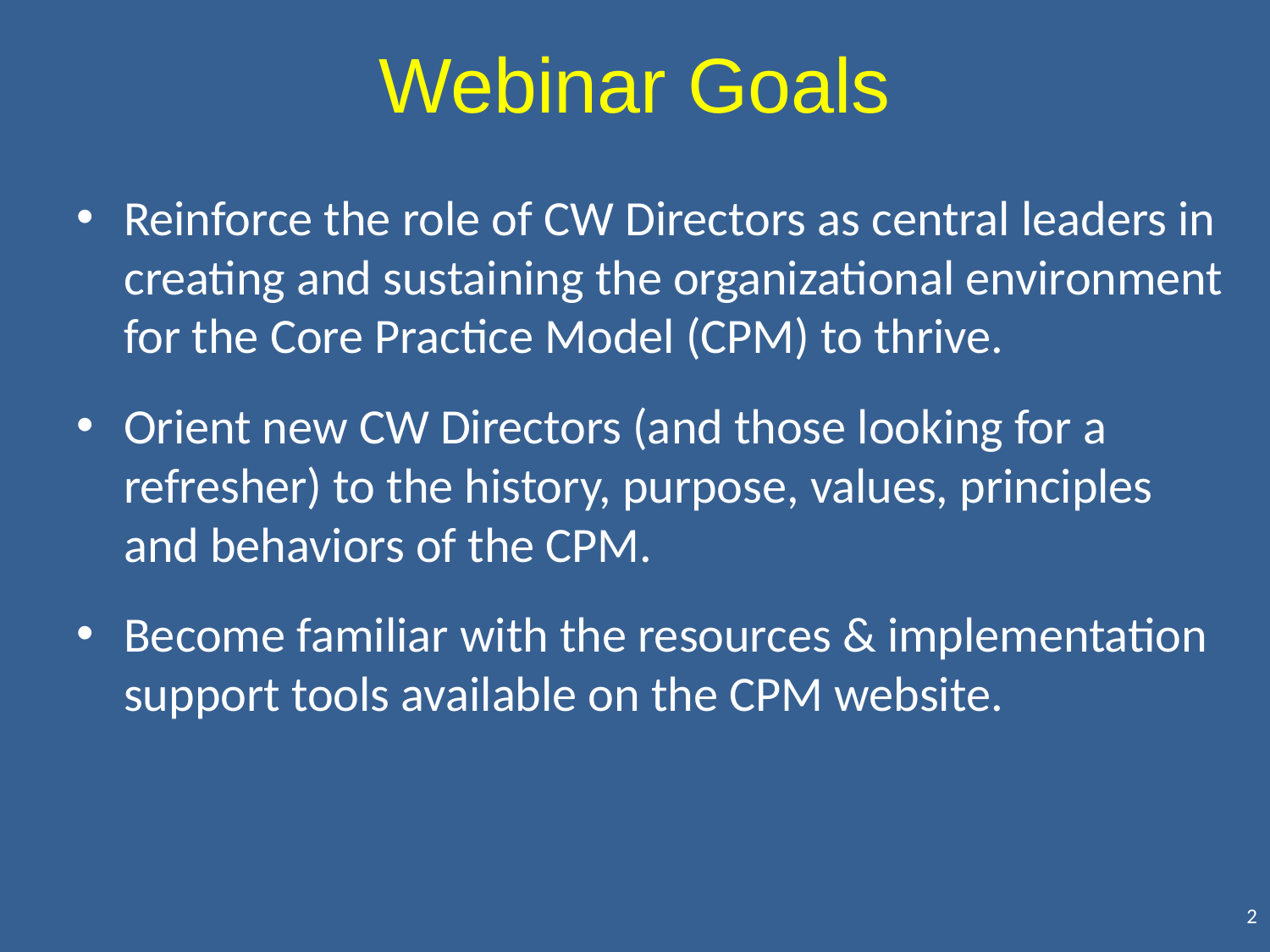

# Webinar Goals
Reinforce the role of CW Directors as central leaders in creating and sustaining the organizational environment for the Core Practice Model (CPM) to thrive.
Orient new CW Directors (and those looking for a refresher) to the history, purpose, values, principles and behaviors of the CPM.
Become familiar with the resources & implementation support tools available on the CPM website.
2